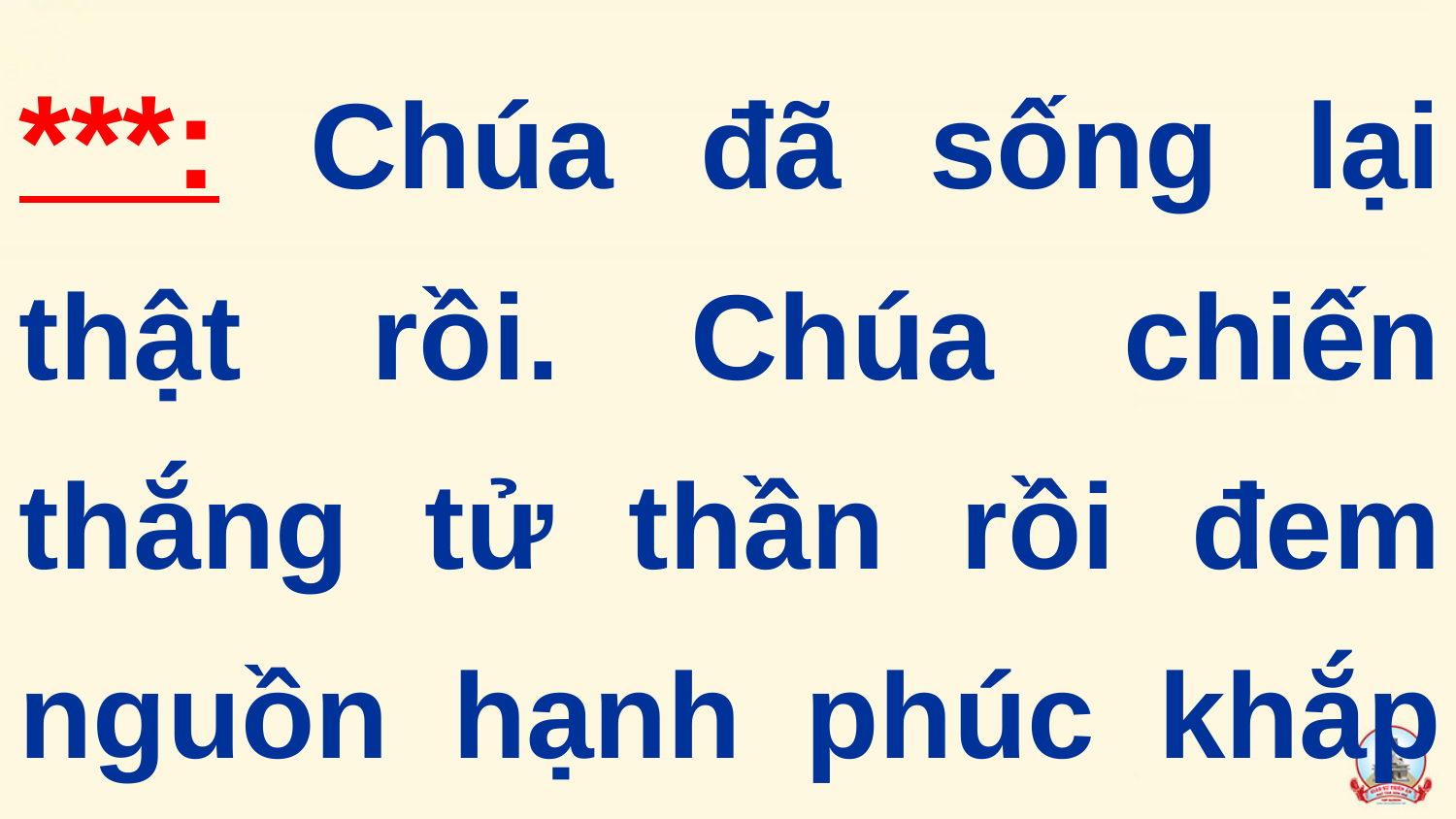

***: Chúa đã sống lại thật rồi. Chúa chiến thắng tử thần rồi đem nguồn hạnh phúc khắp nơi.